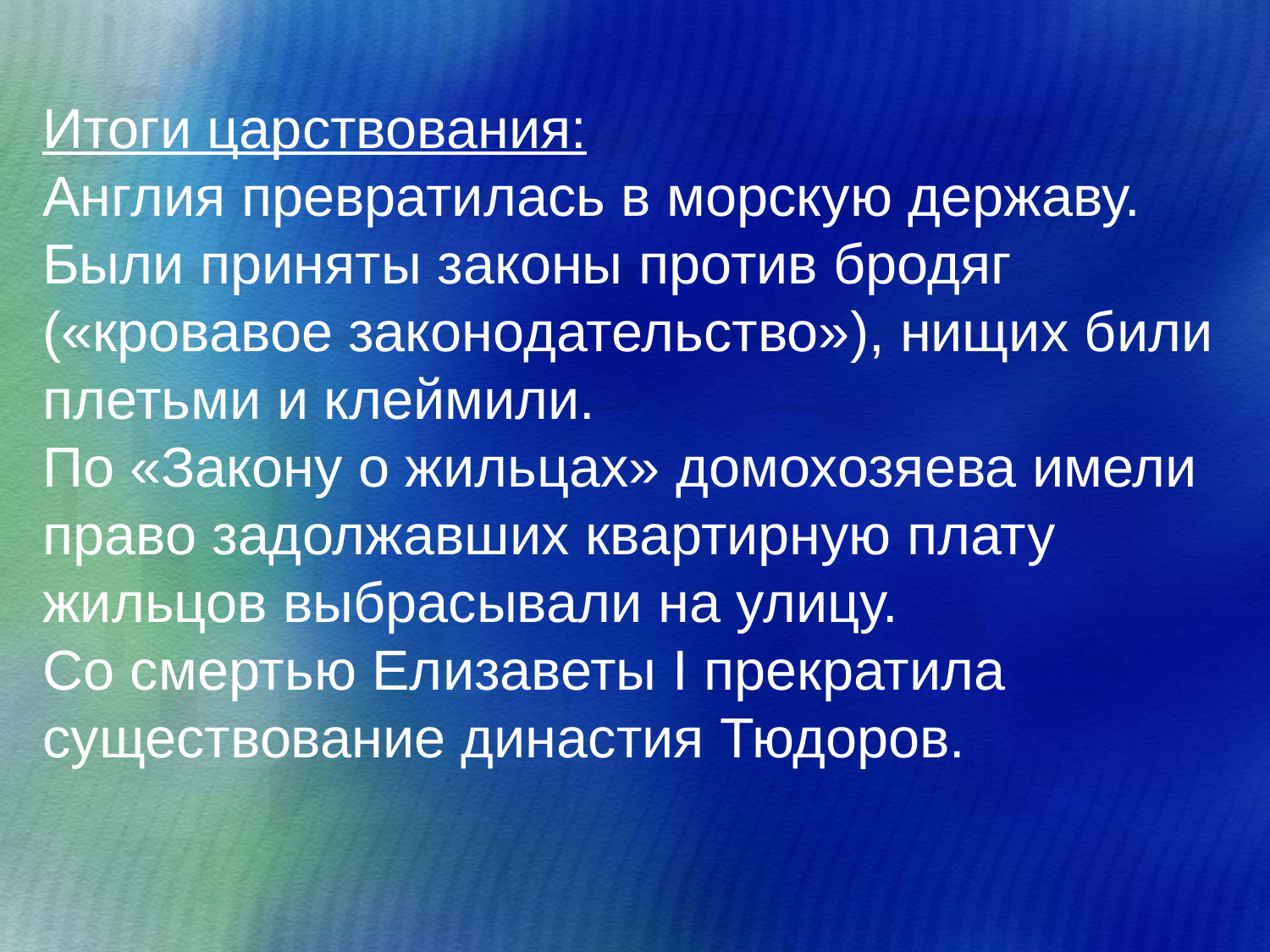

# Итоги царствования: Англия превратилась в морскую державу. Были приняты законы против бродяг («кровавое законодательство»), нищих били плетьми и клеймили. По «Закону о жильцах» домохозяева имели право задолжавших квартирную плату жильцов выбрасывали на улицу. Со смертью Елизаветы I прекратила существование династия Тюдоров.